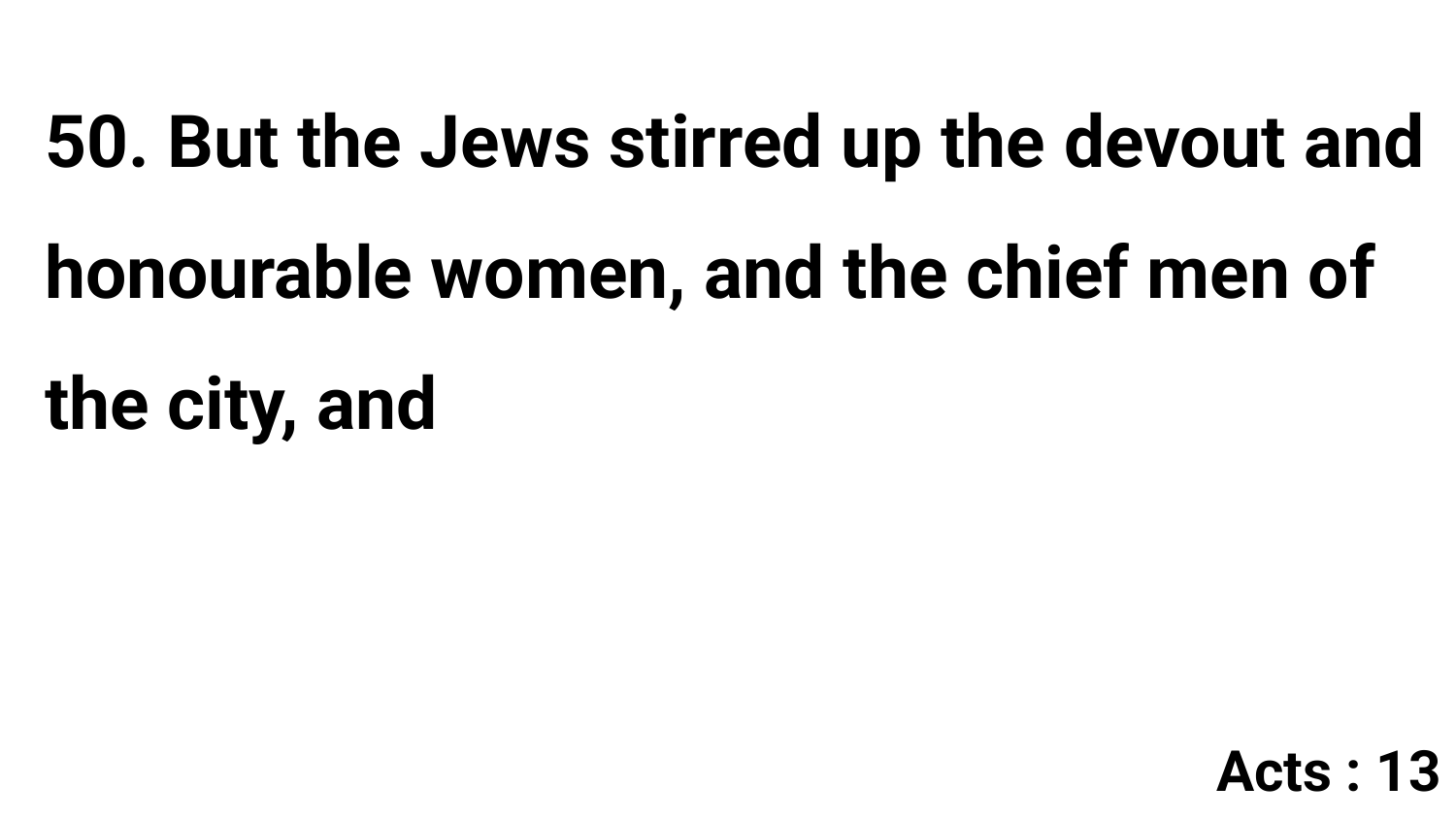

50. But the Jews stirred up the devout and honourable women, and the chief men of the city, and
Acts : 13